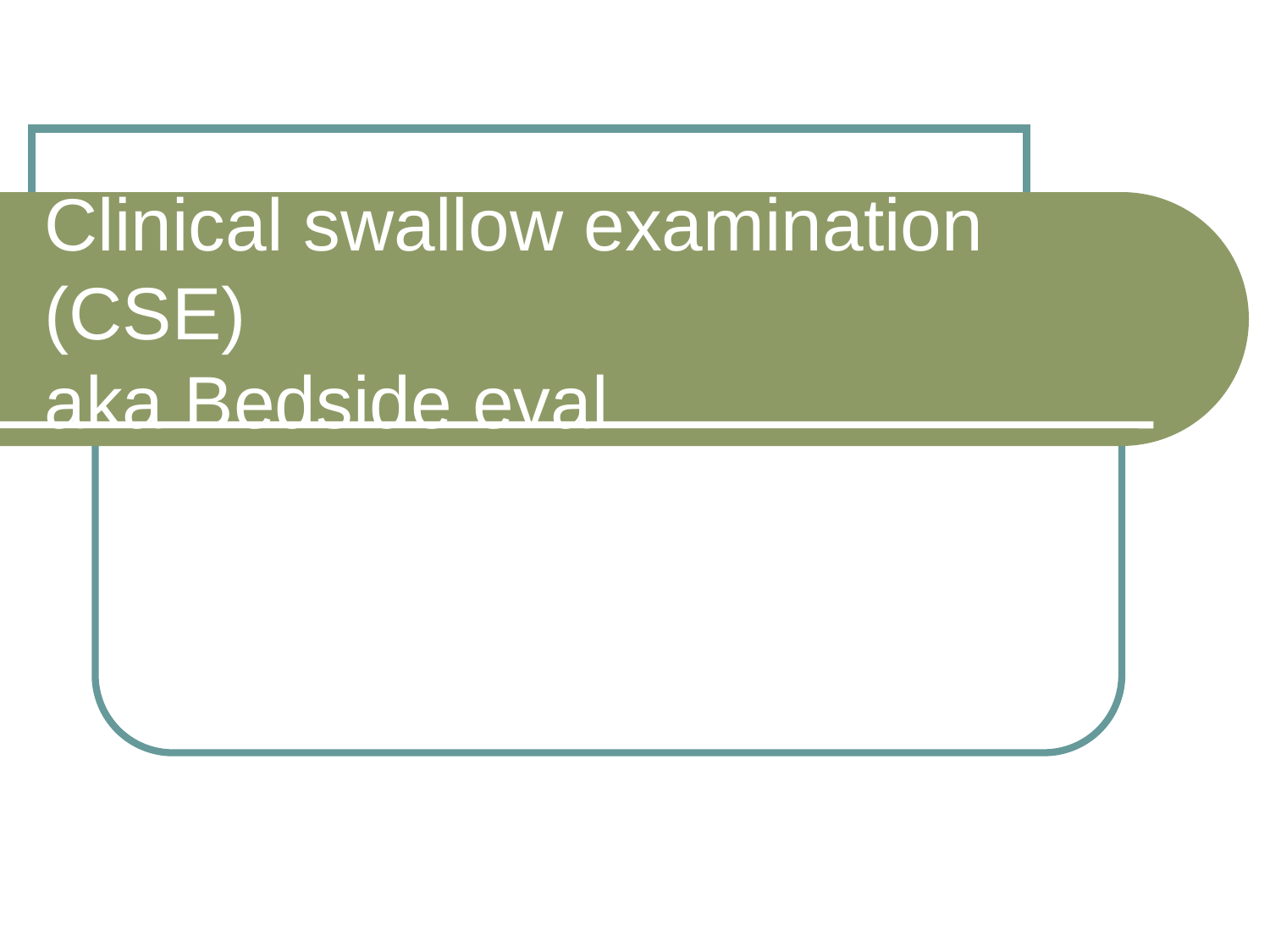

# Clinical swallow examination (CSE) aka Bedside eval